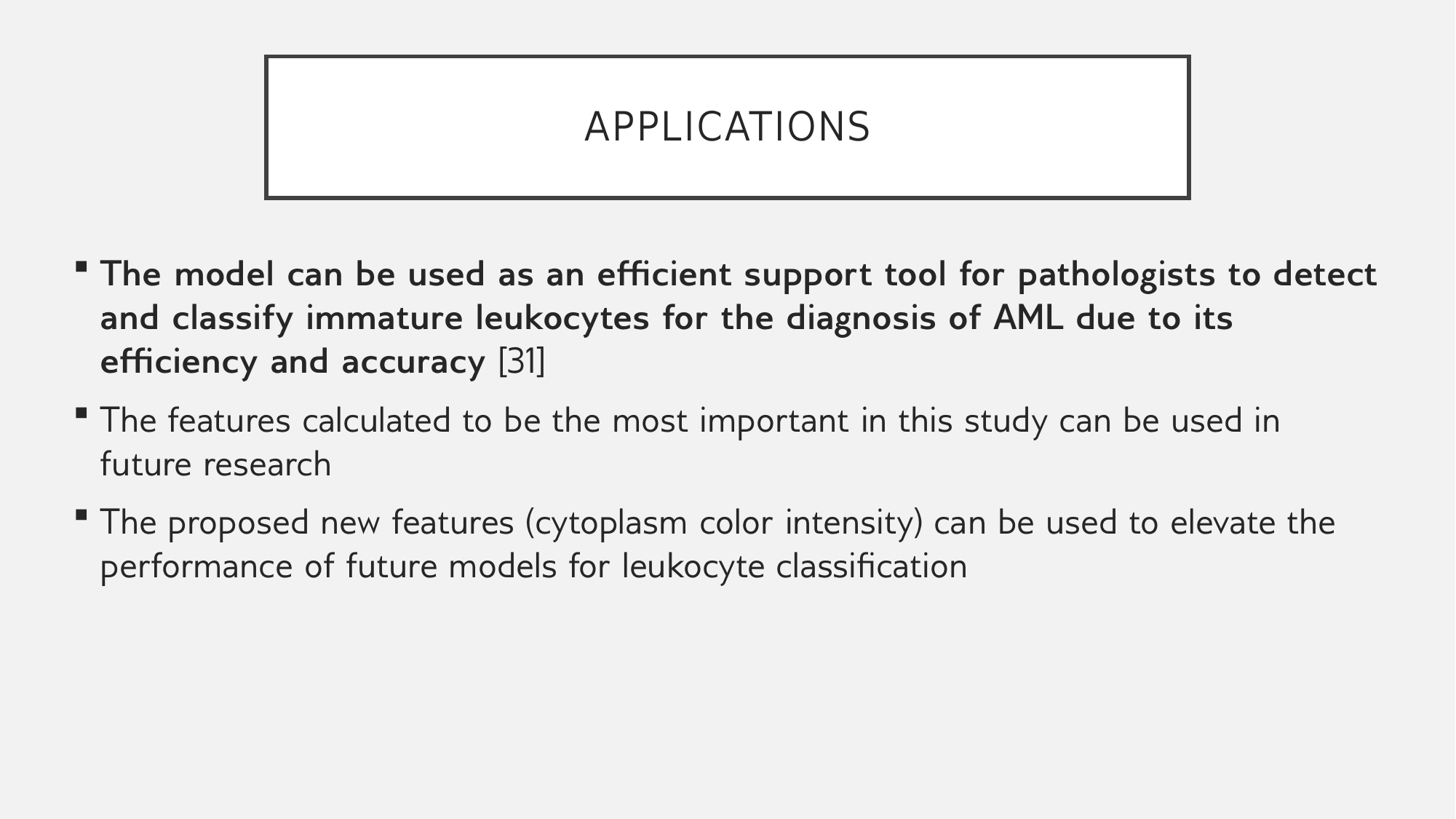

# Applications
The model can be used as an efficient support tool for pathologists to detect and classify immature leukocytes for the diagnosis of AML due to its efficiency and accuracy [31]
The features calculated to be the most important in this study can be used in future research
The proposed new features (cytoplasm color intensity) can be used to elevate the performance of future models for leukocyte classification